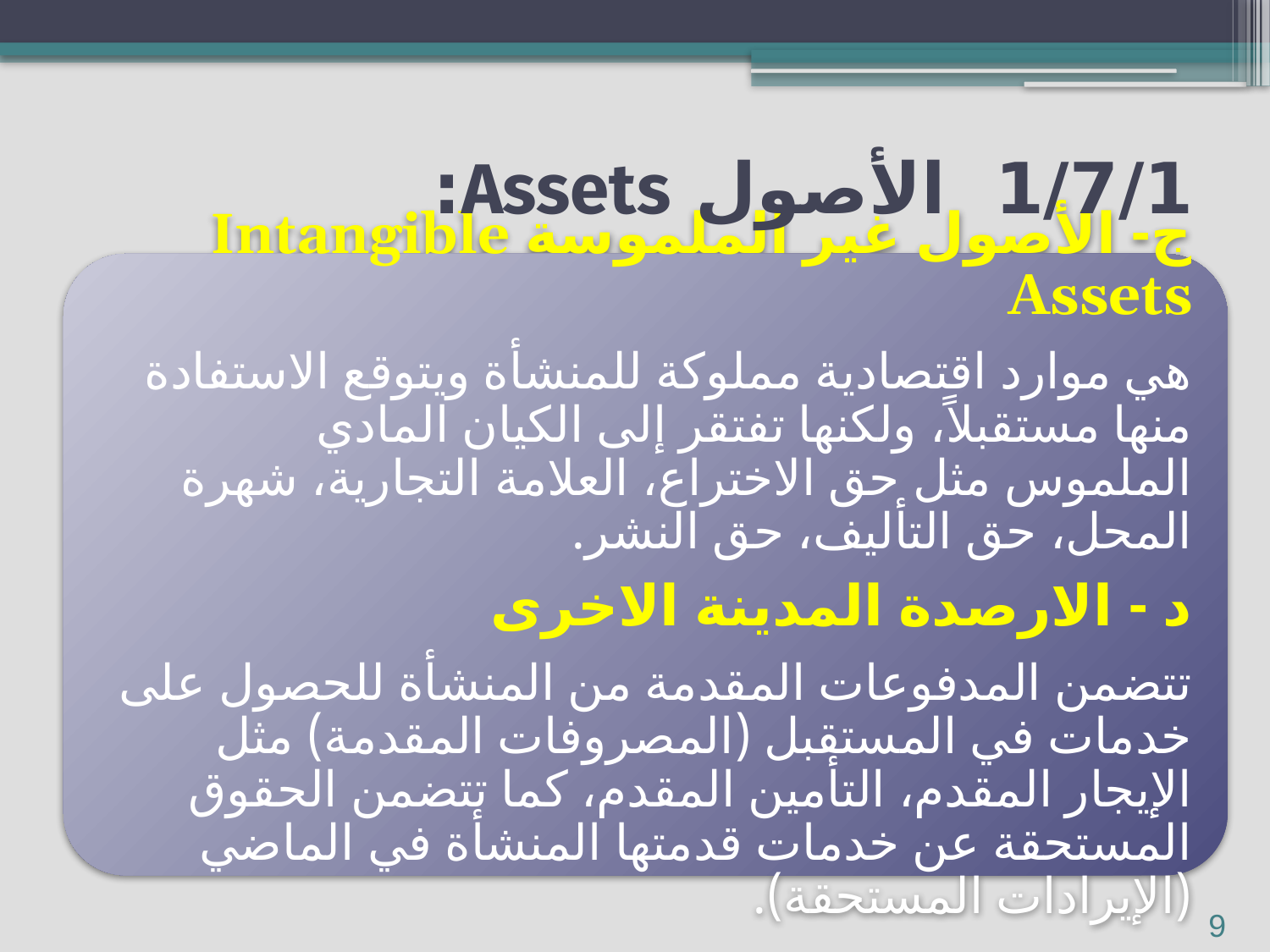

# 1/7/1  الأصول Assets:
ج- الأصول غير الملموسة Intangible Assets
هي موارد اقتصادية مملوكة للمنشأة ويتوقع الاستفادة منها مستقبلاً، ولكنها تفتقر إلى الكيان المادي الملموس مثل حق الاختراع، العلامة التجارية، شهرة المحل، حق التأليف، حق النشر.
د - الارصدة المدينة الاخرى
تتضمن المدفوعات المقدمة من المنشأة للحصول على خدمات في المستقبل (المصروفات المقدمة) مثل الإيجار المقدم، التأمين المقدم، كما تتضمن الحقوق المستحقة عن خدمات قدمتها المنشأة في الماضي (الإيرادات المستحقة).
9